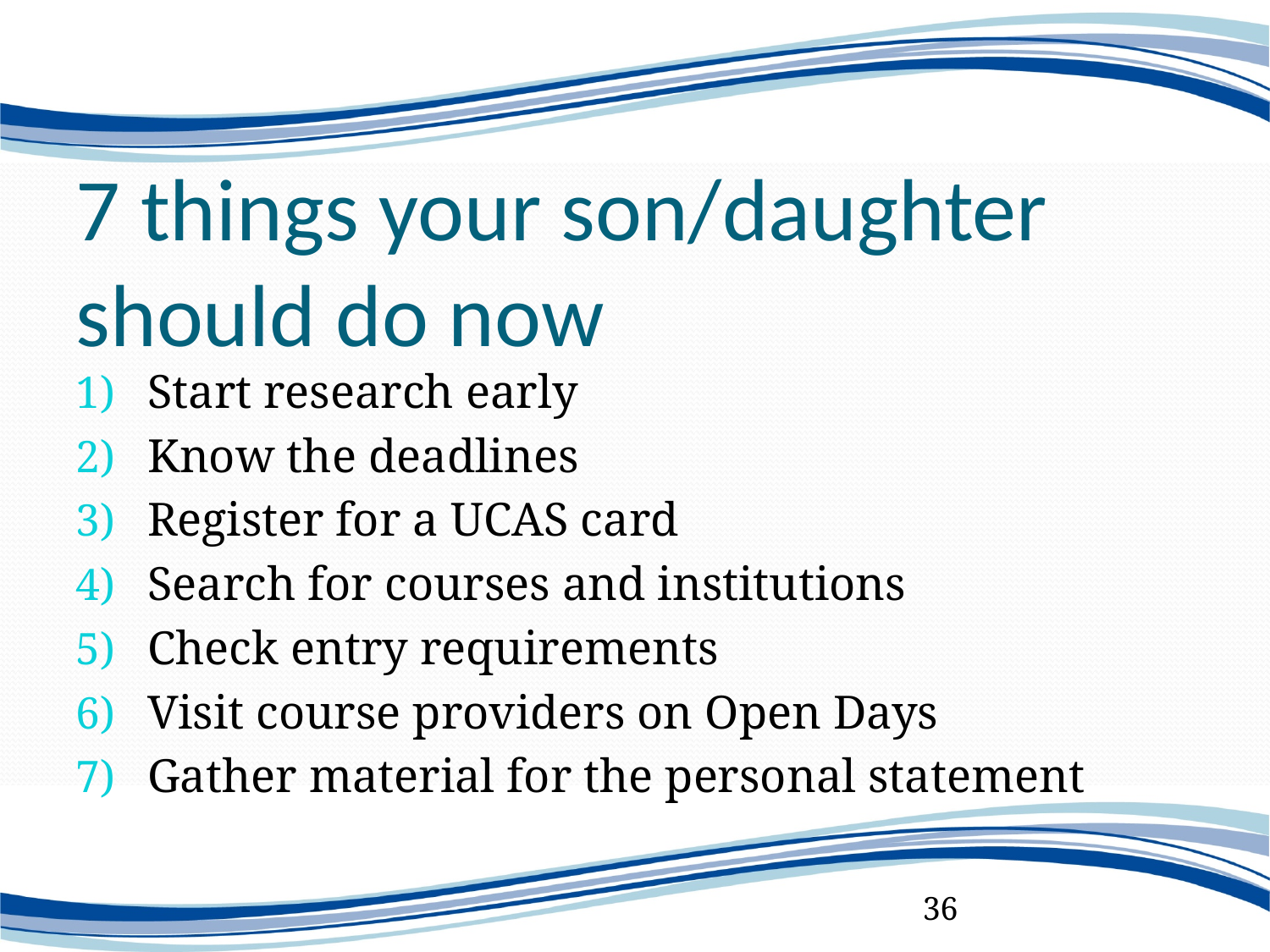

# 7 things your son/daughter should do now
Start research early
Know the deadlines
Register for a UCAS card
Search for courses and institutions
Check entry requirements
Visit course providers on Open Days
Gather material for the personal statement

36